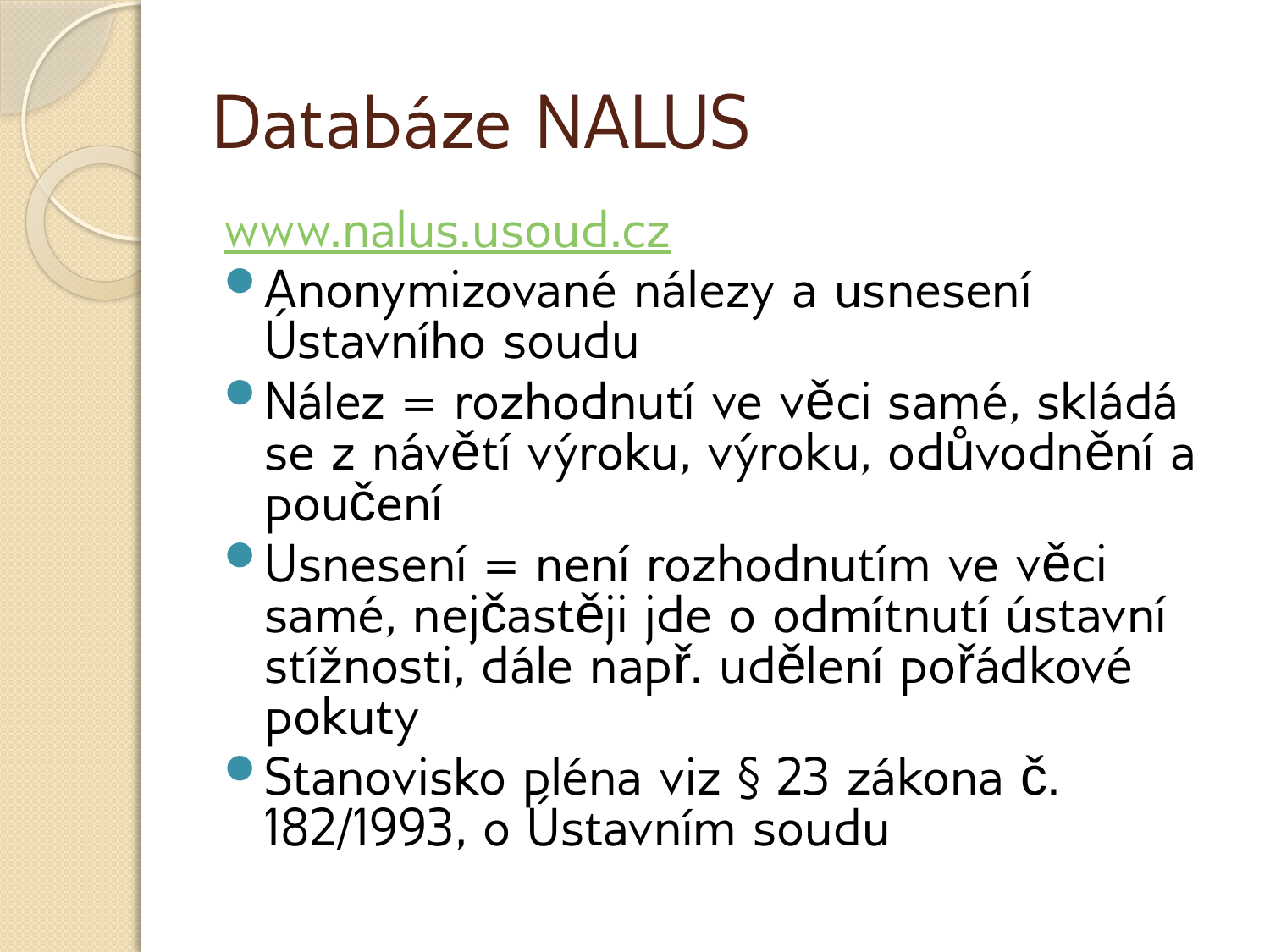

# Databáze NALUS
www.nalus.usoud.cz
Anonymizované nálezy a usnesení Ústavního soudu
Nález = rozhodnutí ve věci samé, skládá se z návětí výroku, výroku, odůvodnění a poučení
Usnesení = není rozhodnutím ve věci samé, nejčastěji jde o odmítnutí ústavní stížnosti, dále např. udělení pořádkové pokuty
Stanovisko pléna viz § 23 zákona č. 182/1993, o Ústavním soudu